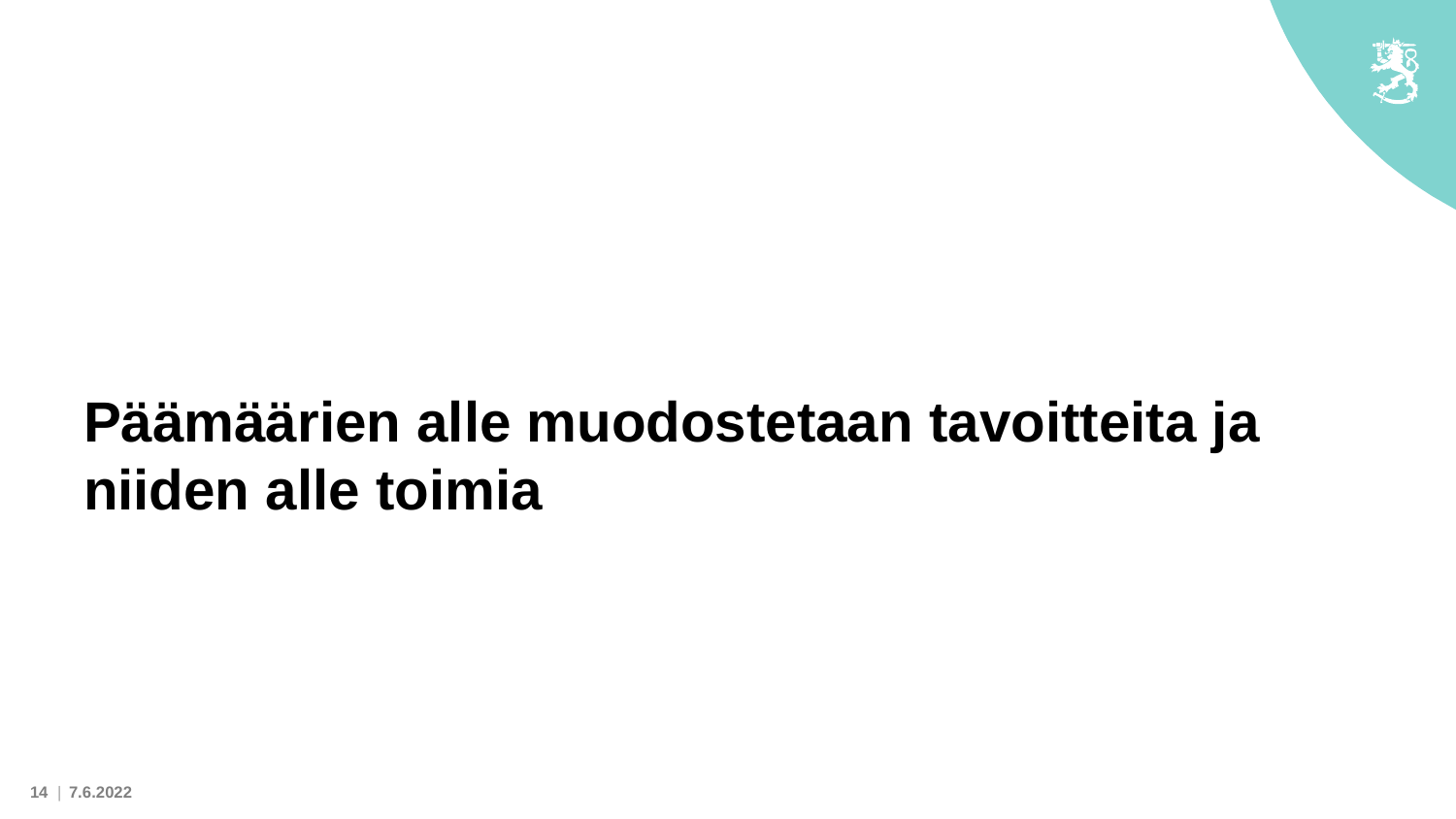

Päämäärien alle muodostetaan tavoitteita ja niiden alle toimia
14  |
7.6.2022